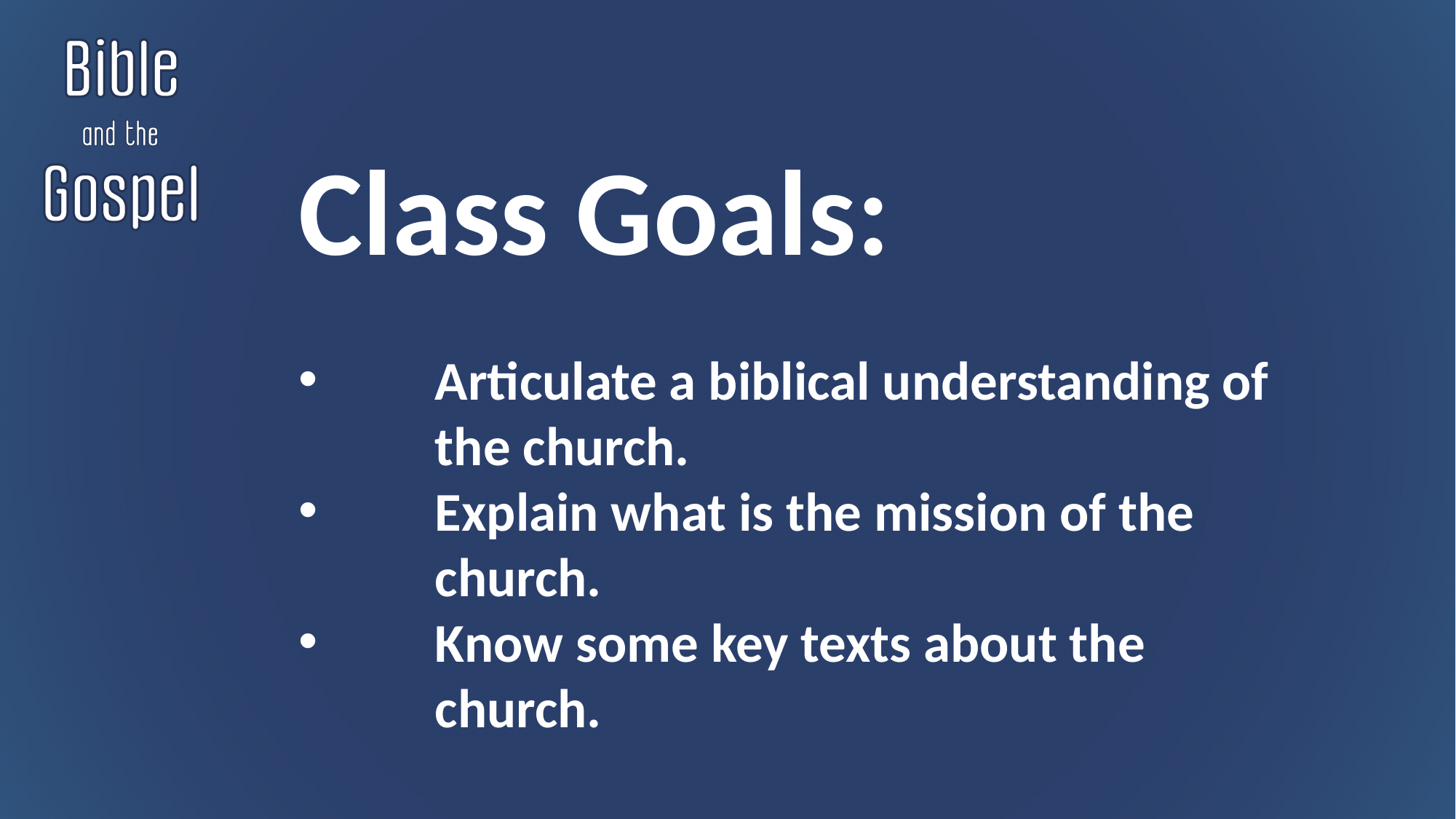

Class Goals:

Articulate a biblical understanding of the church.
Explain what is the mission of the church.
Know some key texts about the church.